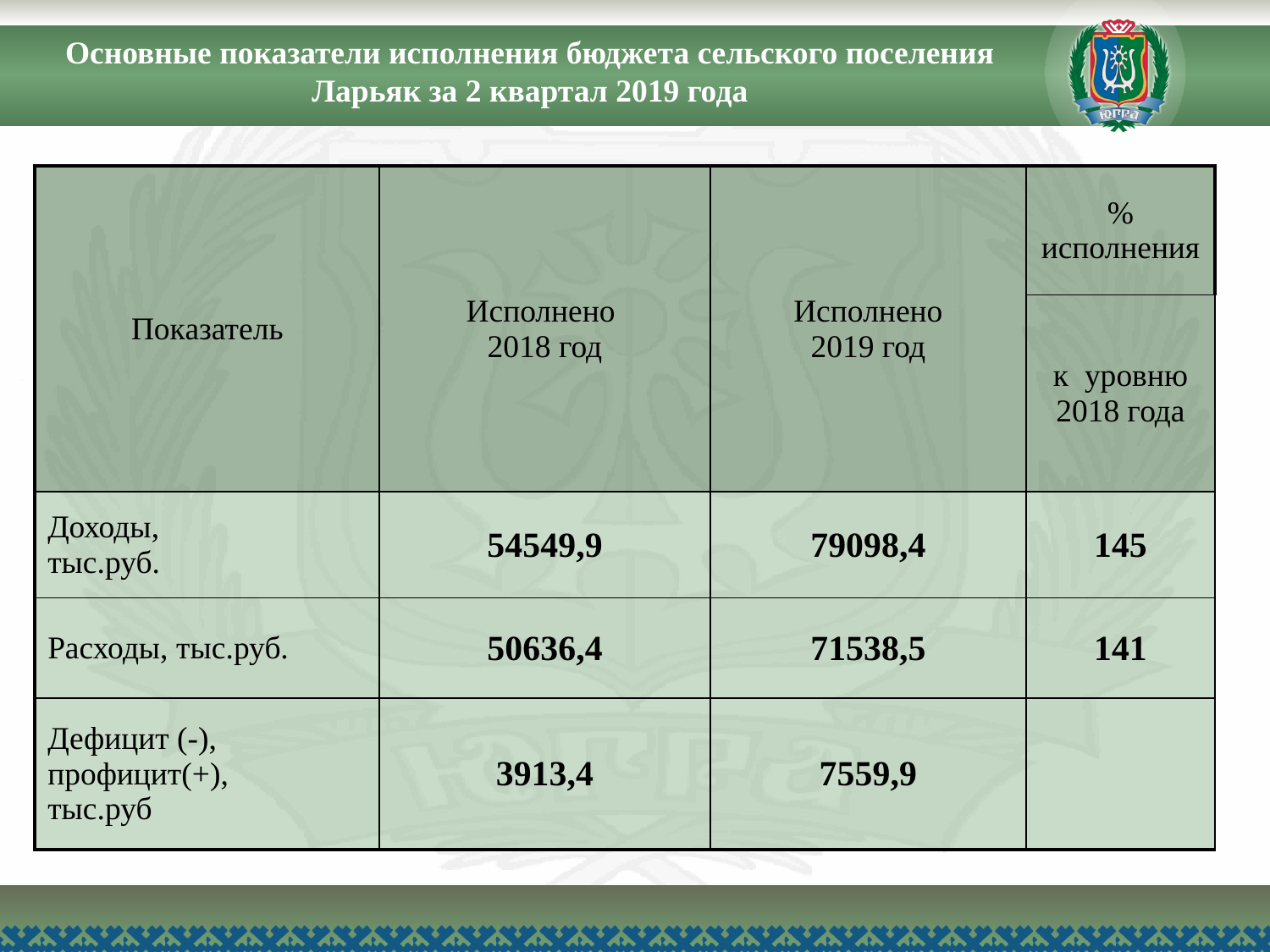

Основные показатели исполнения бюджета сельского поселения Ларьяк за 2 квартал 2019 года
| Показатель | Исполнено 2018 год | Исполнено 2019 год | % исполнения |
| --- | --- | --- | --- |
|  |  |  | к уровню 2018 года |
| Доходы, тыс.руб. | 54549,9 | 79098,4 | 145 |
| Расходы, тыс.руб. | 50636,4 | 71538,5 | 141 |
| Дефицит (-), профицит(+), тыс.руб | 3913,4 | 7559,9 |  |